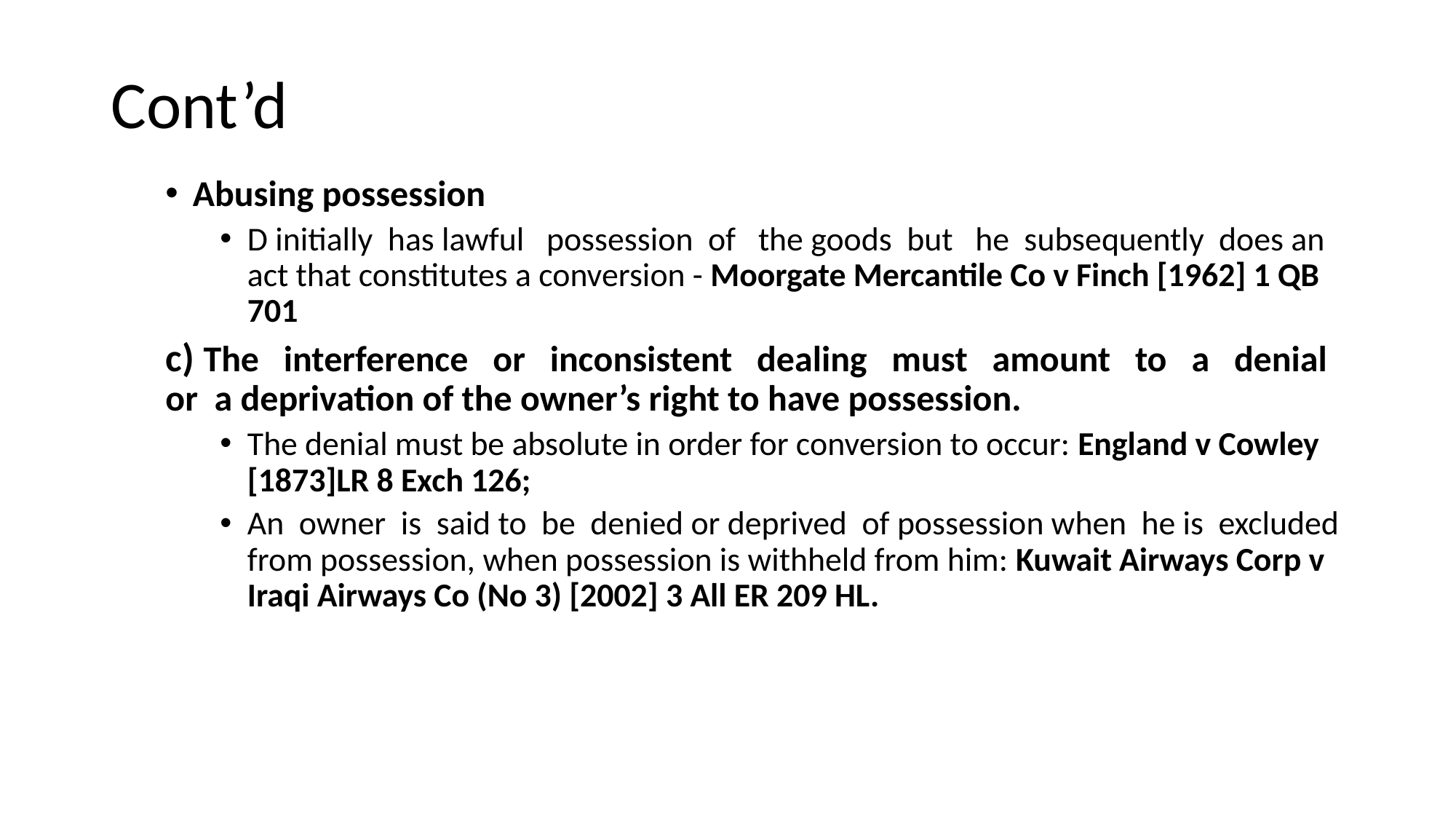

# Cont’d
Abusing possession
D initially  has lawful   possession  of   the goods  but   he  subsequently  does an  act that constitutes a conversion - Moorgate Mercantile Co v Finch [1962] 1 QB 701
c) The   interference   or   inconsistent   dealing   must   amount   to   a   denial  or  a deprivation of the owner’s right to have possession.
The denial must be absolute in order for conversion to occur: England v Cowley [1873]LR 8 Exch 126;
An  owner  is  said to  be  denied or deprived  of possession when  he is  excluded from possession, when possession is withheld from him: Kuwait Airways Corp v Iraqi Airways Co (No 3) [2002] 3 All ER 209 HL.